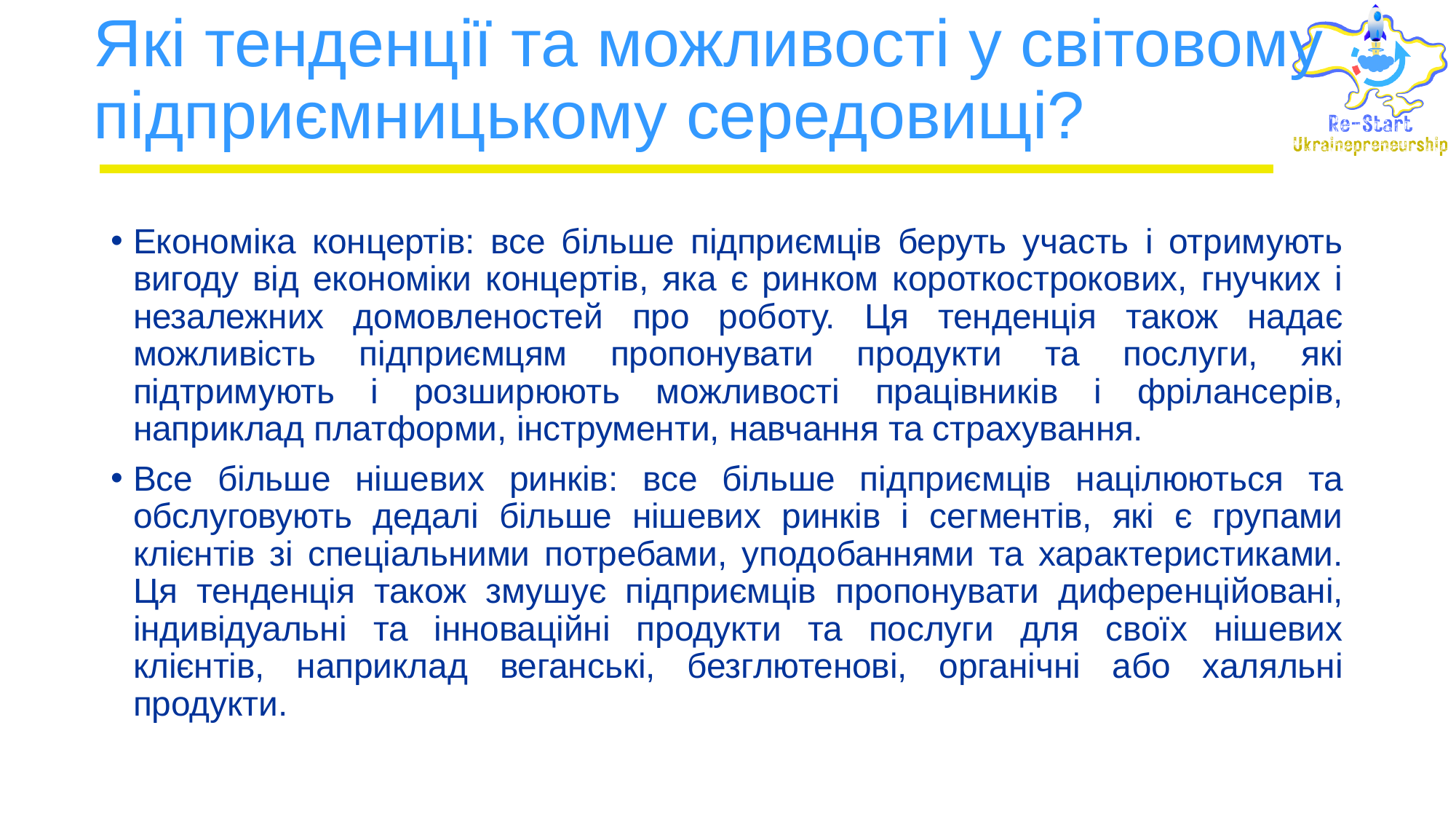

# Які тенденції та можливості у світовому підприємницькому середовищі?
Економіка концертів: все більше підприємців беруть участь і отримують вигоду від економіки концертів, яка є ринком короткострокових, гнучких і незалежних домовленостей про роботу. Ця тенденція також надає можливість підприємцям пропонувати продукти та послуги, які підтримують і розширюють можливості працівників і фрілансерів, наприклад платформи, інструменти, навчання та страхування.
Все більше нішевих ринків: все більше підприємців націлюються та обслуговують дедалі більше нішевих ринків і сегментів, які є групами клієнтів зі спеціальними потребами, уподобаннями та характеристиками. Ця тенденція також змушує підприємців пропонувати диференційовані, індивідуальні та інноваційні продукти та послуги для своїх нішевих клієнтів, наприклад веганські, безглютенові, органічні або халяльні продукти.